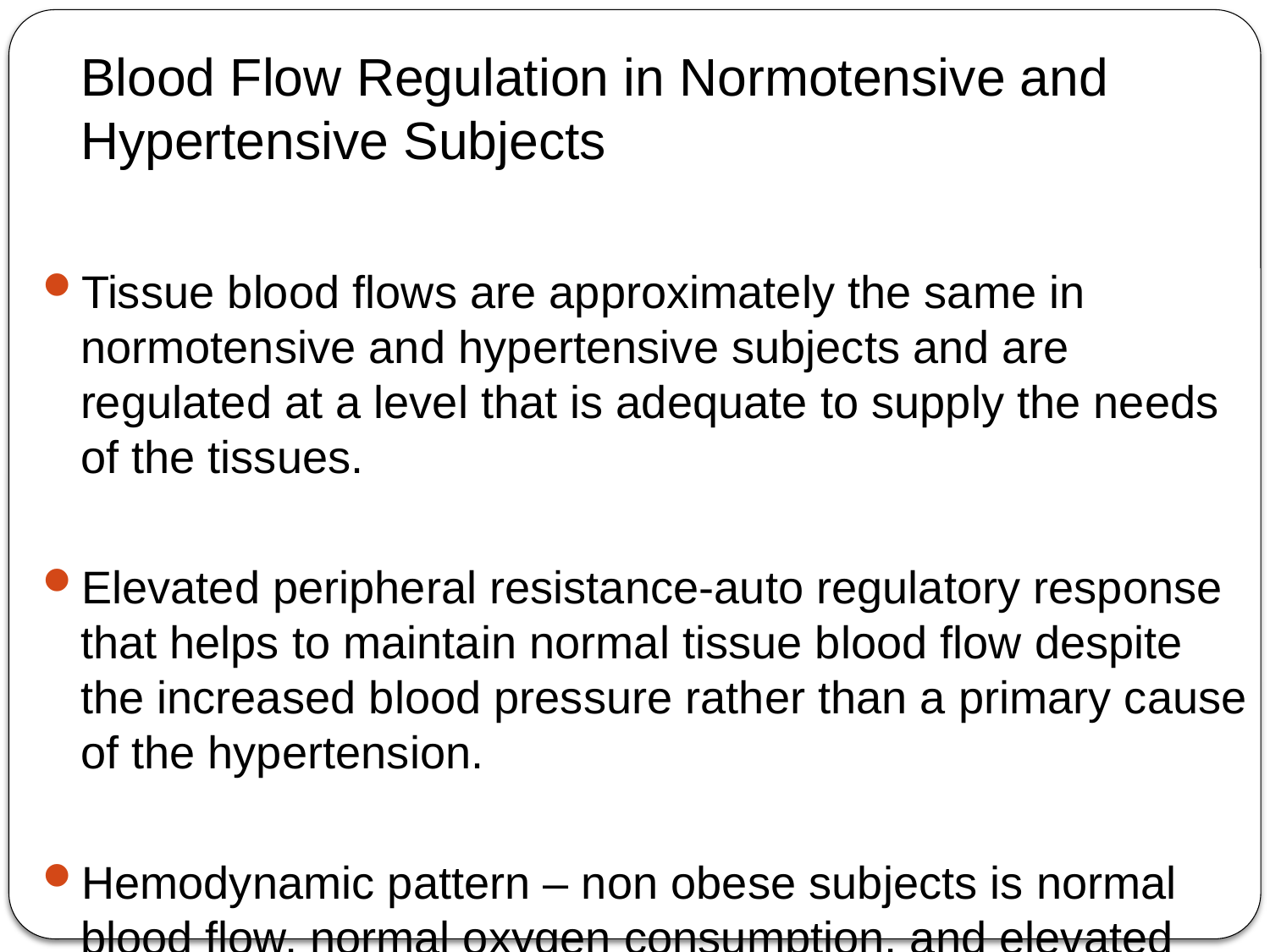

# Blood Flow Regulation in Normotensive and Hypertensive Subjects
Tissue blood flows are approximately the same in normotensive and hypertensive subjects and are regulated at a level that is adequate to supply the needs of the tissues.

Elevated peripheral resistance-auto regulatory response that helps to maintain normal tissue blood flow despite the increased blood pressure rather than a primary cause of the hypertension.

Hemodynamic pattern – non obese subjects is normal blood flow, normal oxygen consumption, and elevated vascular resistance.